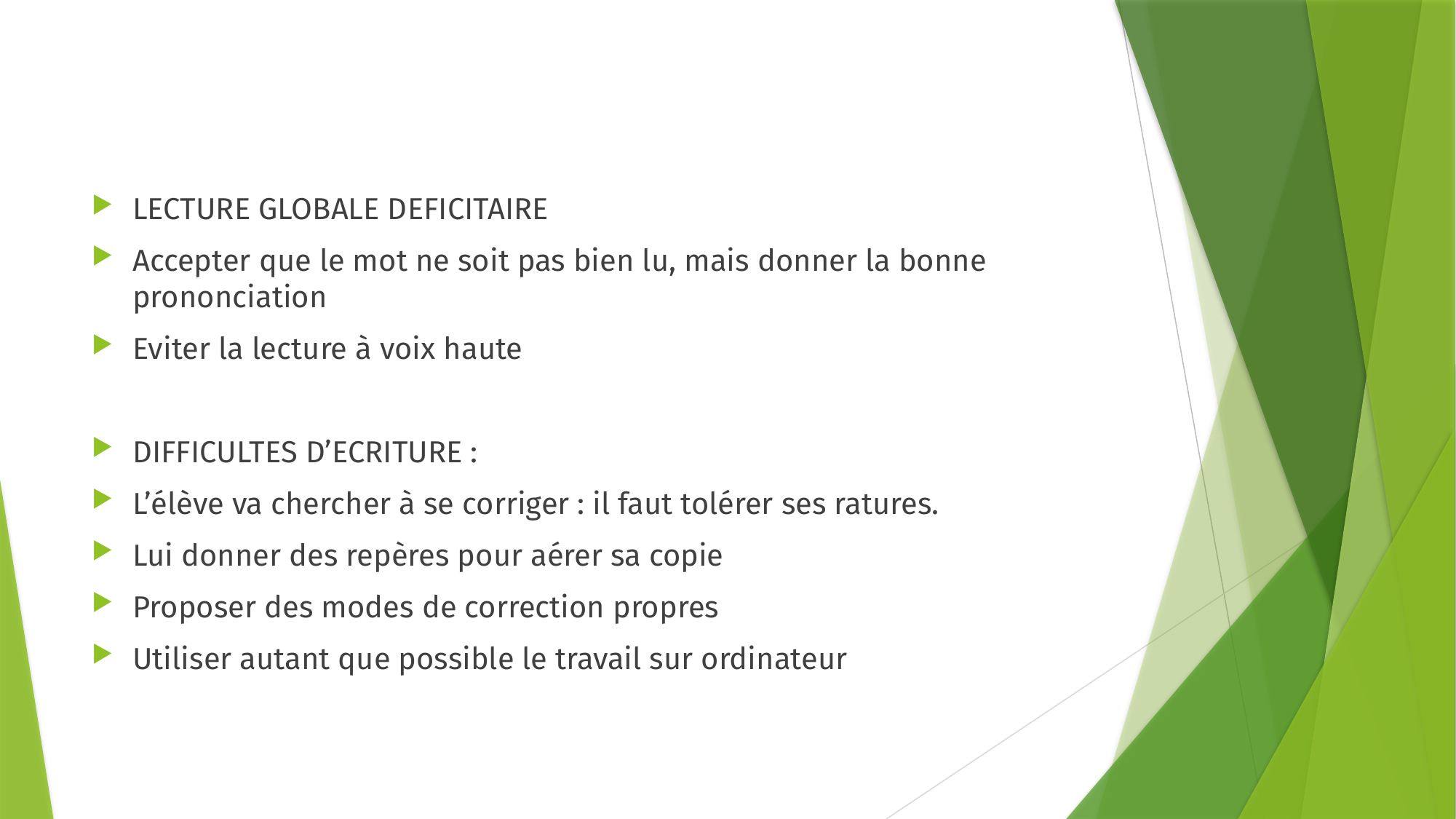

#
LECTURE GLOBALE DEFICITAIRE
Accepter que le mot ne soit pas bien lu, mais donner la bonne prononciation
Eviter la lecture à voix haute

DIFFICULTES D’ECRITURE :
L’élève va chercher à se corriger : il faut tolérer ses ratures.
Lui donner des repères pour aérer sa copie
Proposer des modes de correction propres
Utiliser autant que possible le travail sur ordinateur